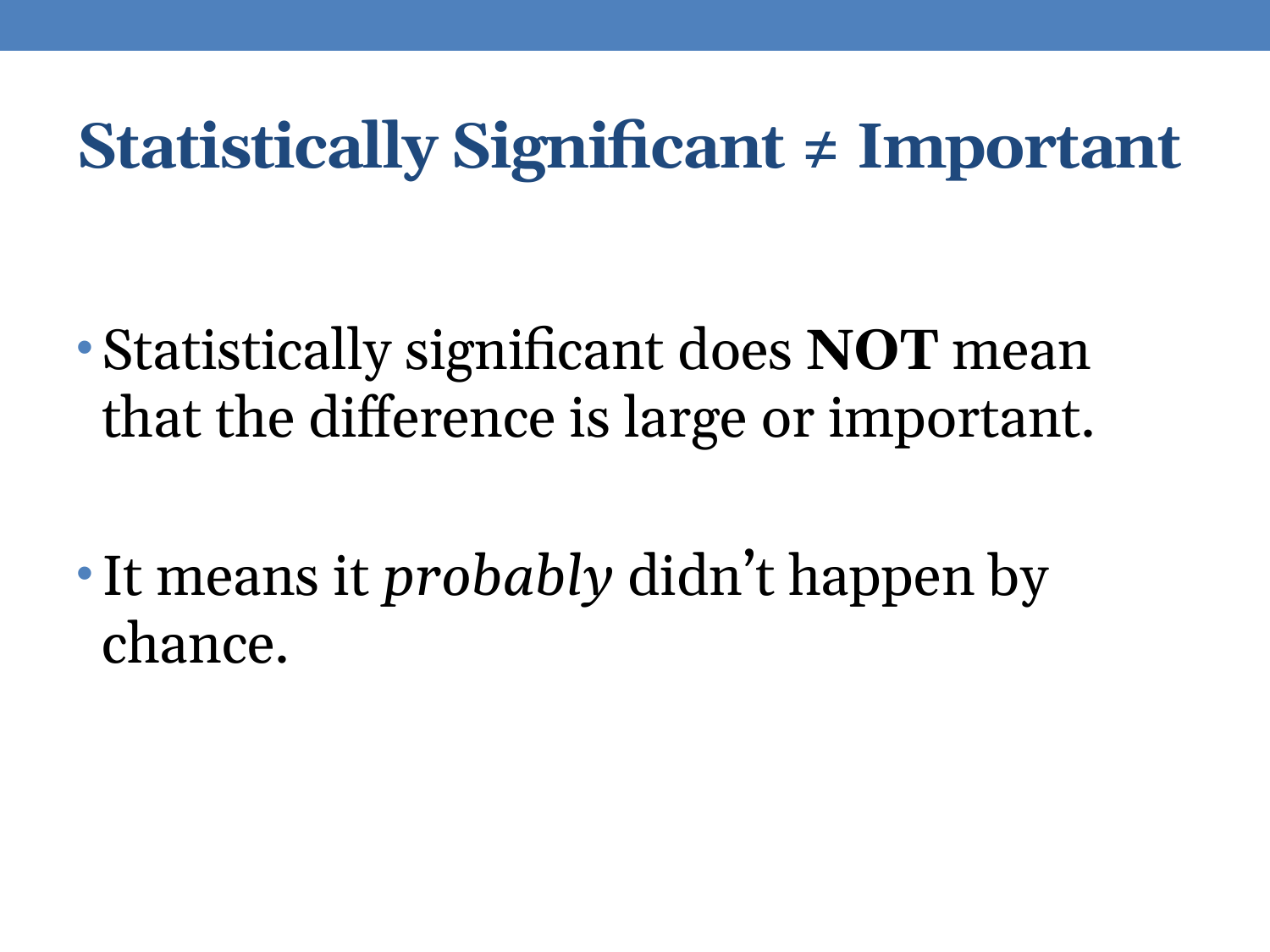

# Statistically Significant ≠ Important
Statistically significant does NOT mean that the difference is large or important.

It means it probably didn’t happen by chance.